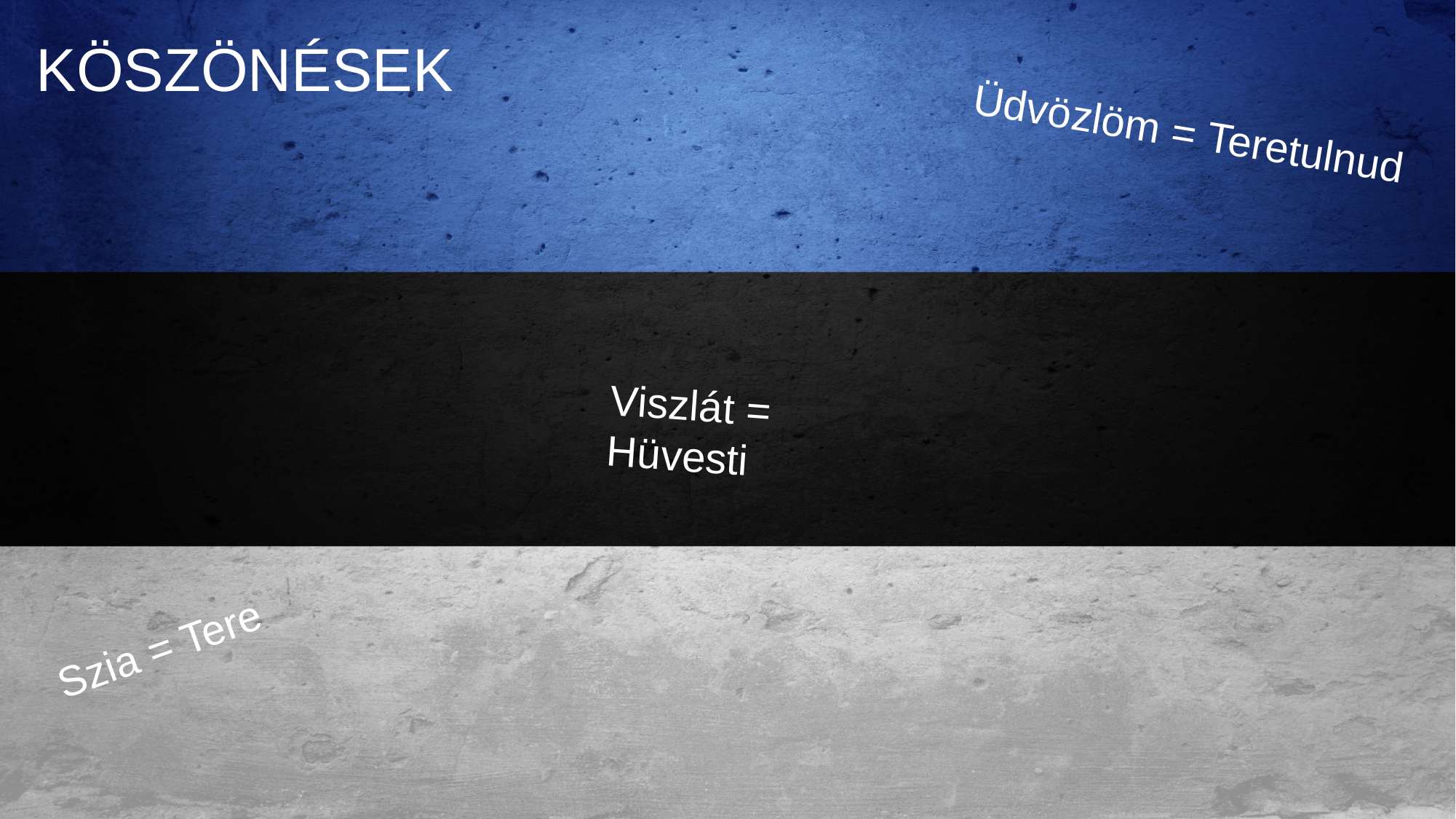

# Köszönések
Üdvözlöm = Teretulnud
Viszlát = Hüvesti
Szia = Tere